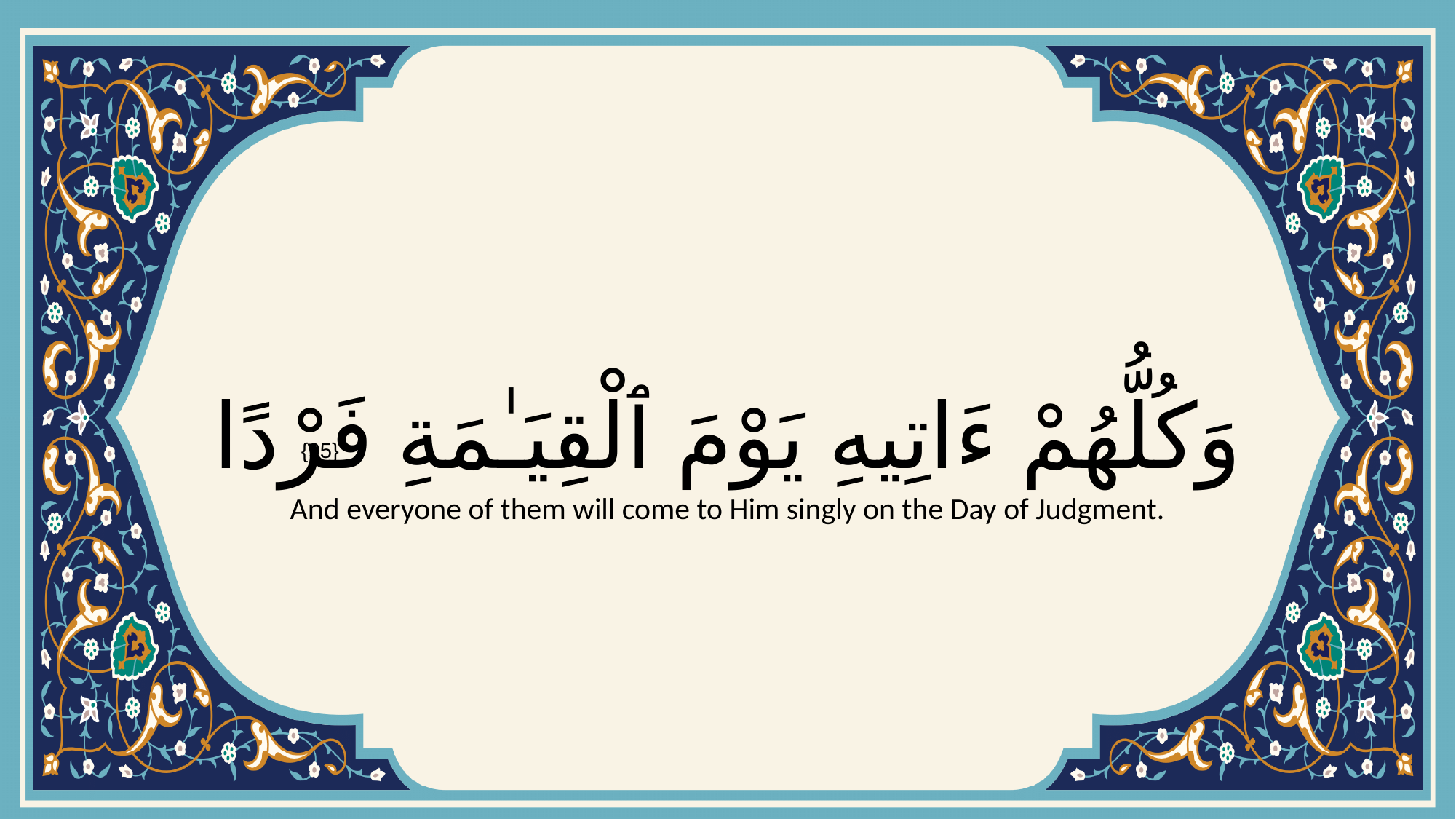

# وَكُلُّهُمْ ءَاتِيهِ يَوْمَ ٱلْقِيَـٰمَةِ فَرْدًا
{95}
And everyone of them will come to Him singly on the Day of Judgment.